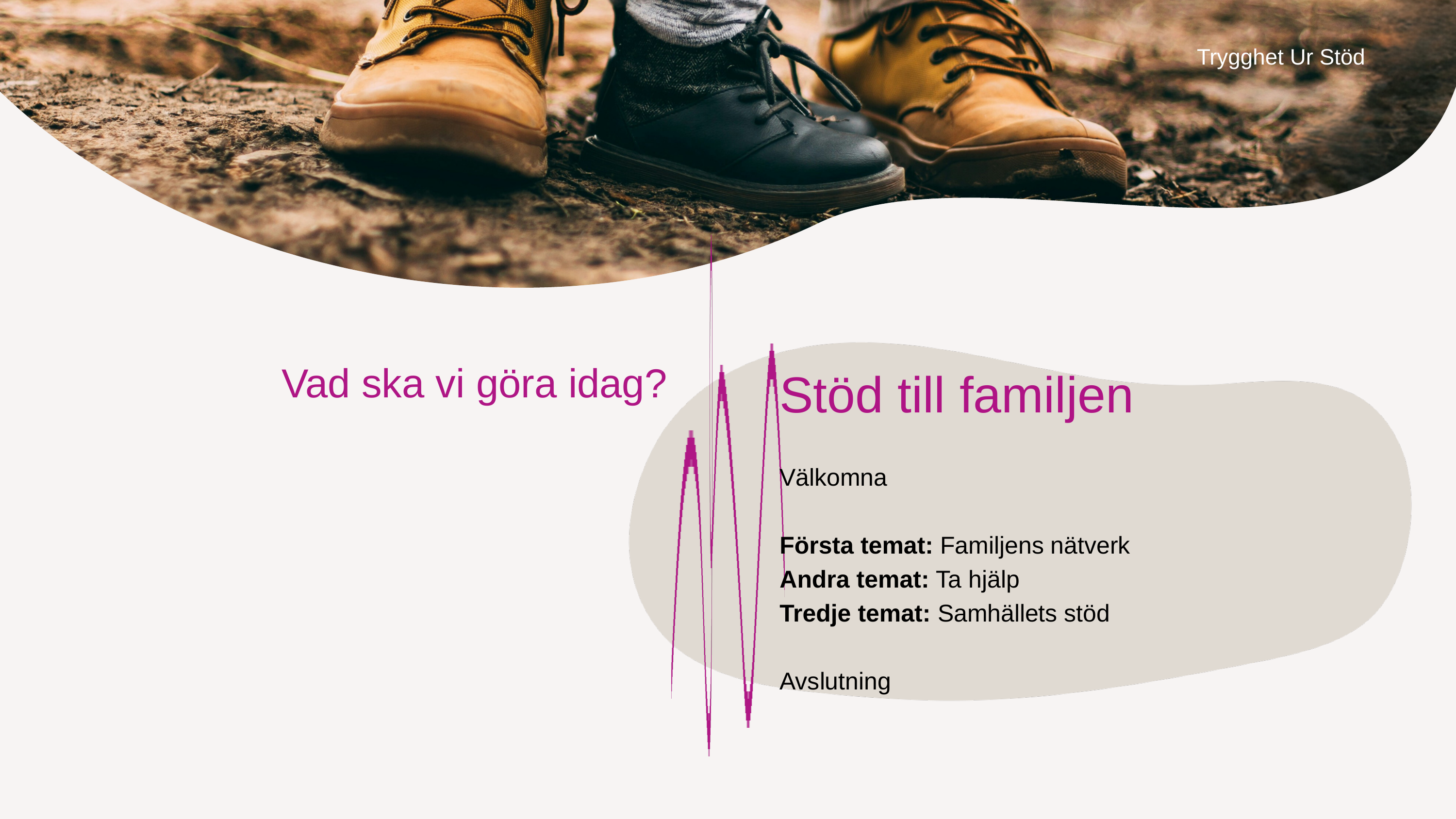

Trygghet Ur Stöd

Stöd till familjen

Välkomna

Första temat: Familjens nätverk
Andra temat: Ta hjälp
Tredje temat: Samhällets stöd

Avslutning
Vad ska vi göra idag?